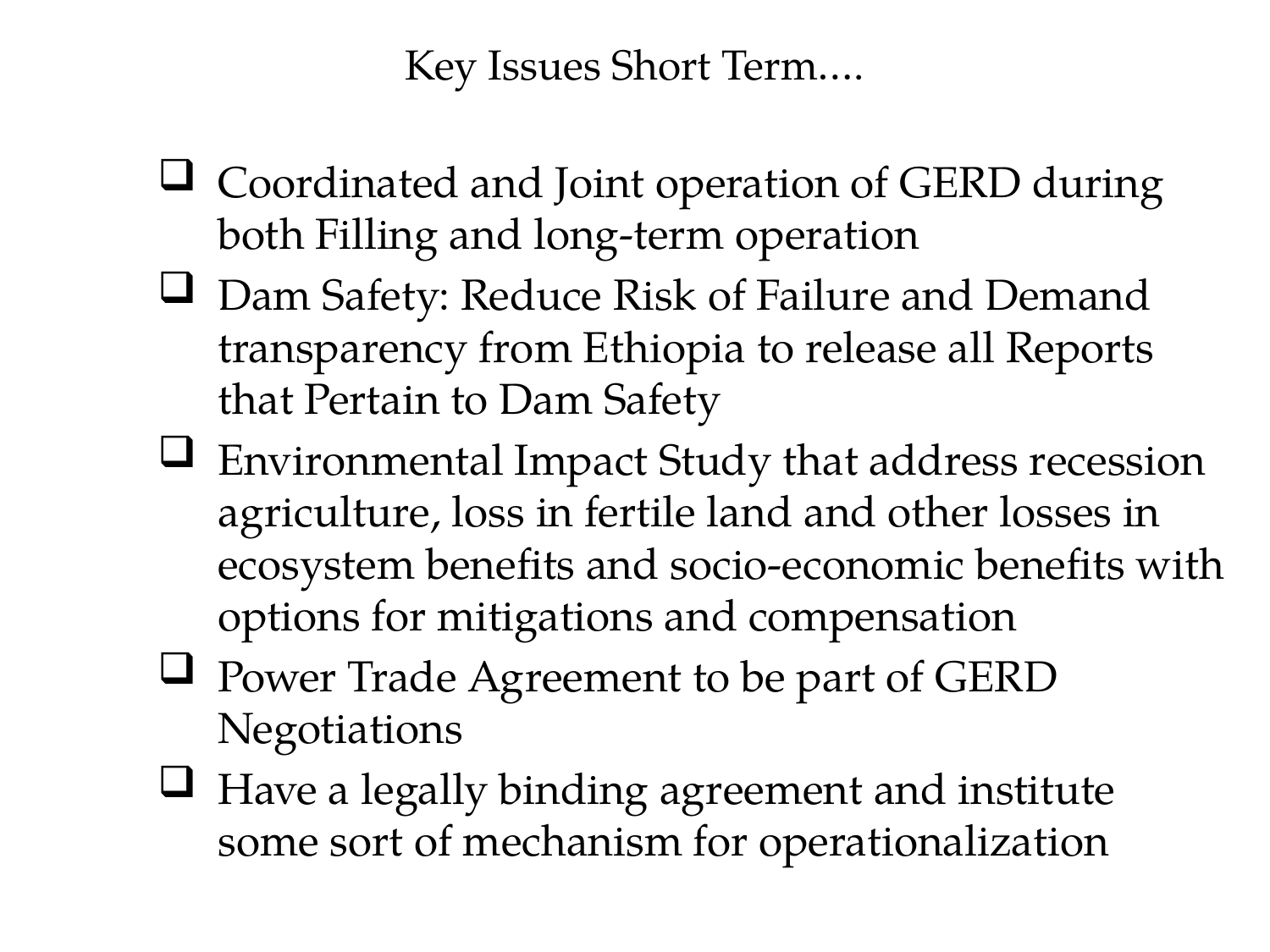

# Key Issues Short Term….
Coordinated and Joint operation of GERD during both Filling and long-term operation
Dam Safety: Reduce Risk of Failure and Demand transparency from Ethiopia to release all Reports that Pertain to Dam Safety
Environmental Impact Study that address recession agriculture, loss in fertile land and other losses in ecosystem benefits and socio-economic benefits with options for mitigations and compensation
Power Trade Agreement to be part of GERD Negotiations
Have a legally binding agreement and institute some sort of mechanism for operationalization